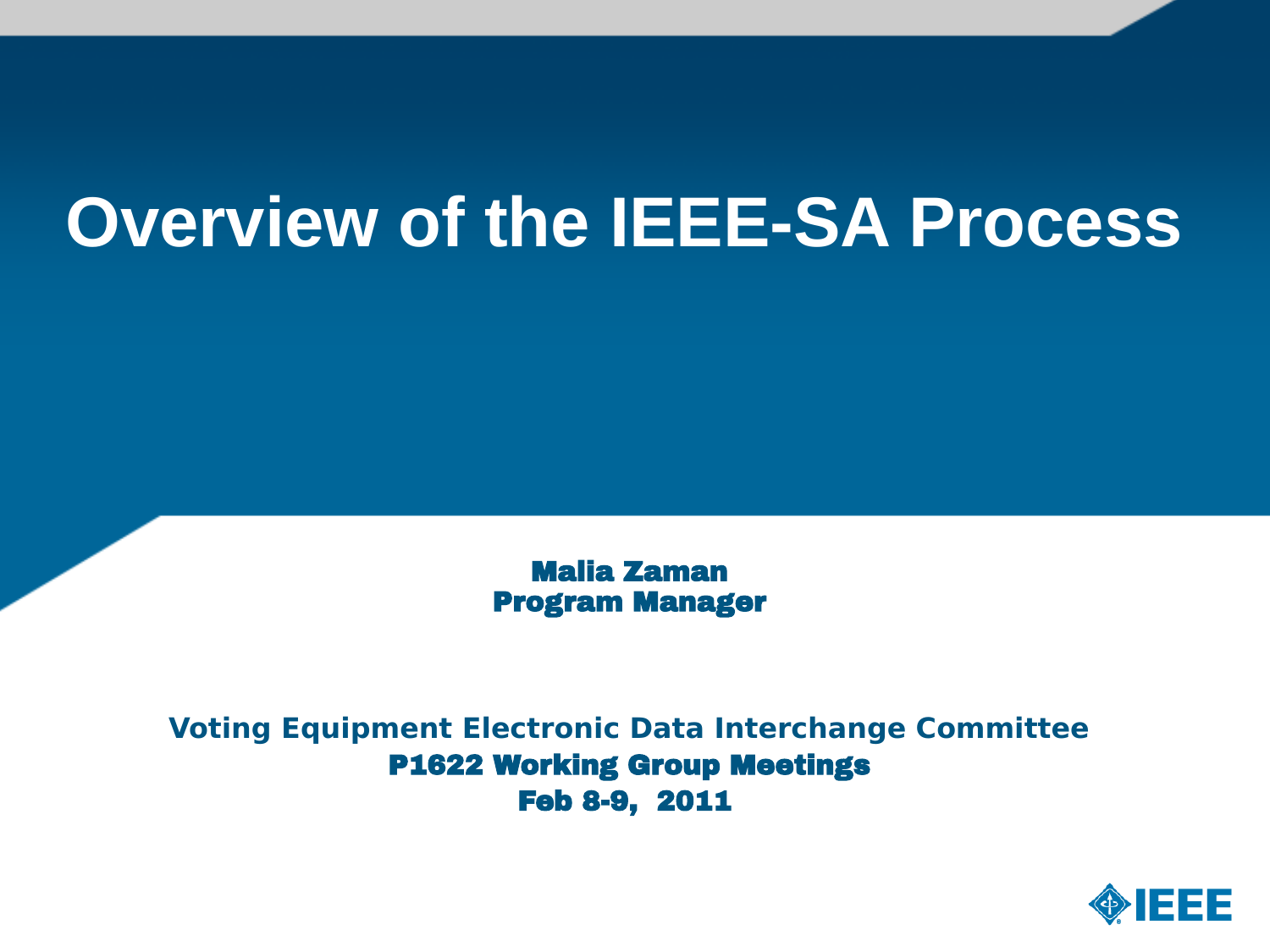

# Overview of the IEEE-SA Process
Malia Zaman
Program Manager

Voting Equipment Electronic Data Interchange Committee
P1622 Working Group Meetings
Feb 8-9,  2011